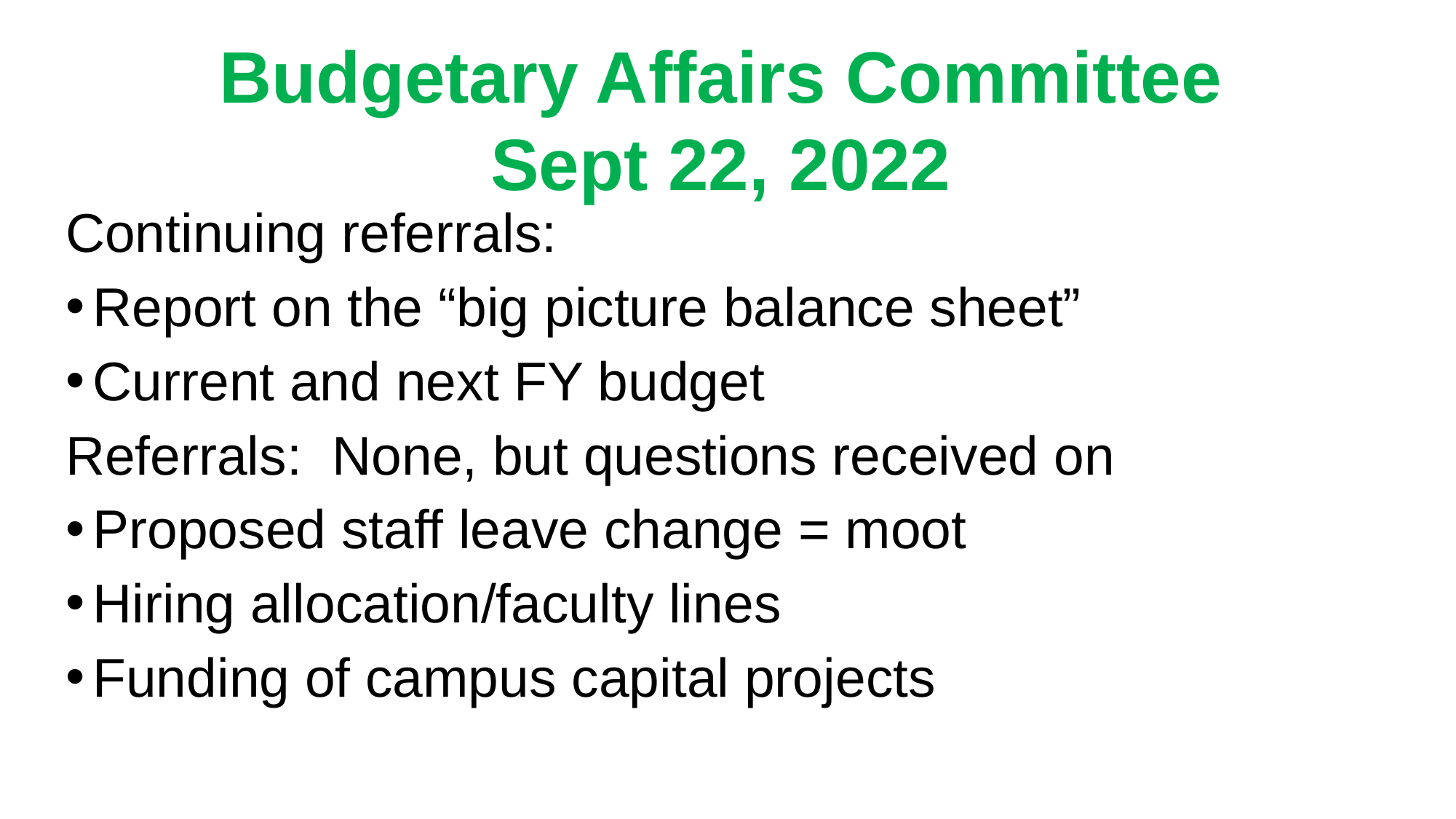

Budgetary Affairs Committee
Sept 22, 2022
Continuing referrals:
Report on the “big picture balance sheet”
Current and next FY budget
Referrals:  None, but questions received on
Proposed staff leave change = moot
Hiring allocation/faculty lines
Funding of campus capital projects